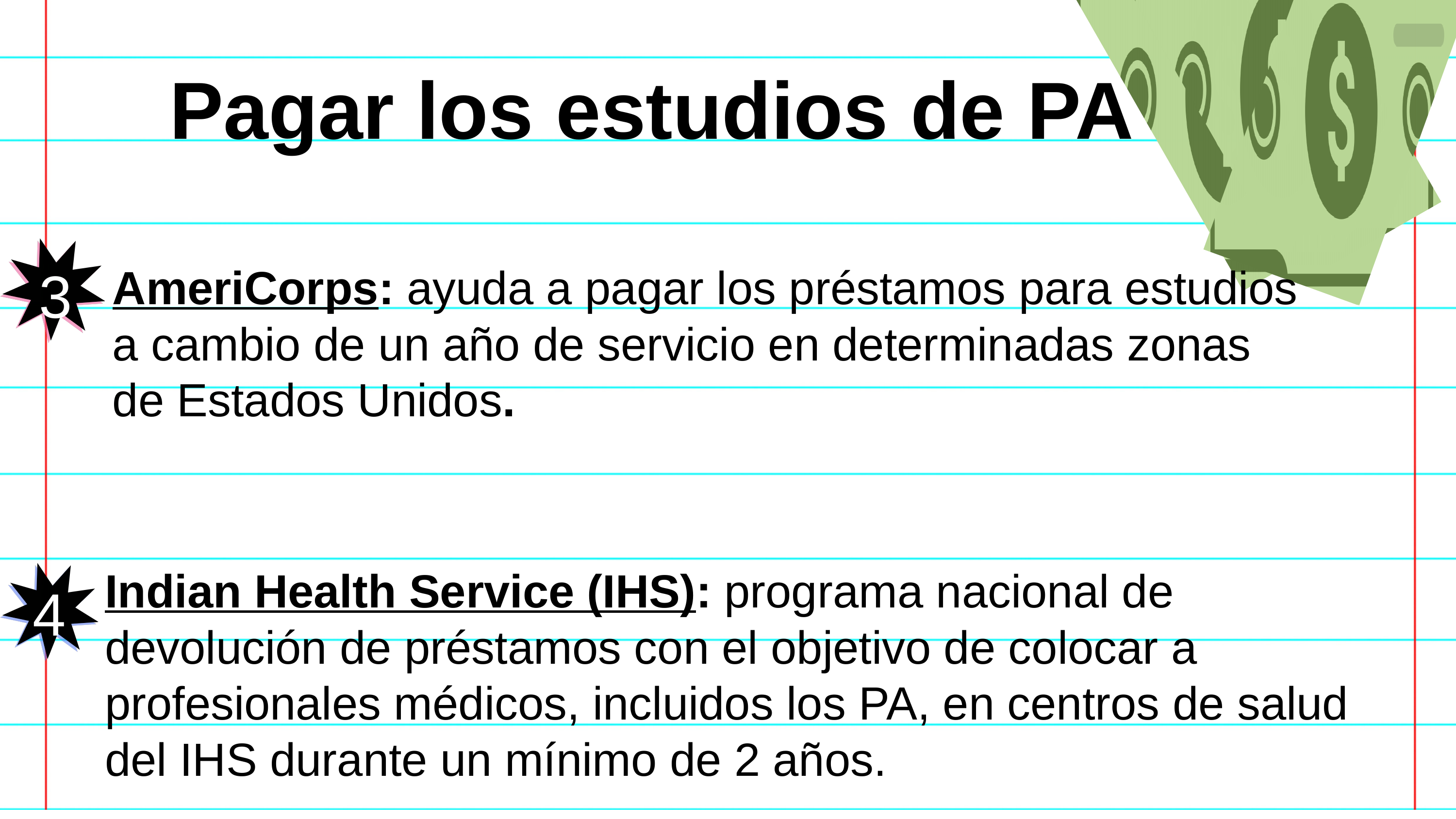

Pagar los estudios de PA

3
AmeriCorps: ayuda a pagar los préstamos para estudios a cambio de un año de servicio en determinadas zonas de Estados Unidos.
Indian Health Service (IHS): programa nacional de devolución de préstamos con el objetivo de colocar a profesionales médicos, incluidos los PA, en centros de salud del IHS durante un mínimo de 2 años.

4